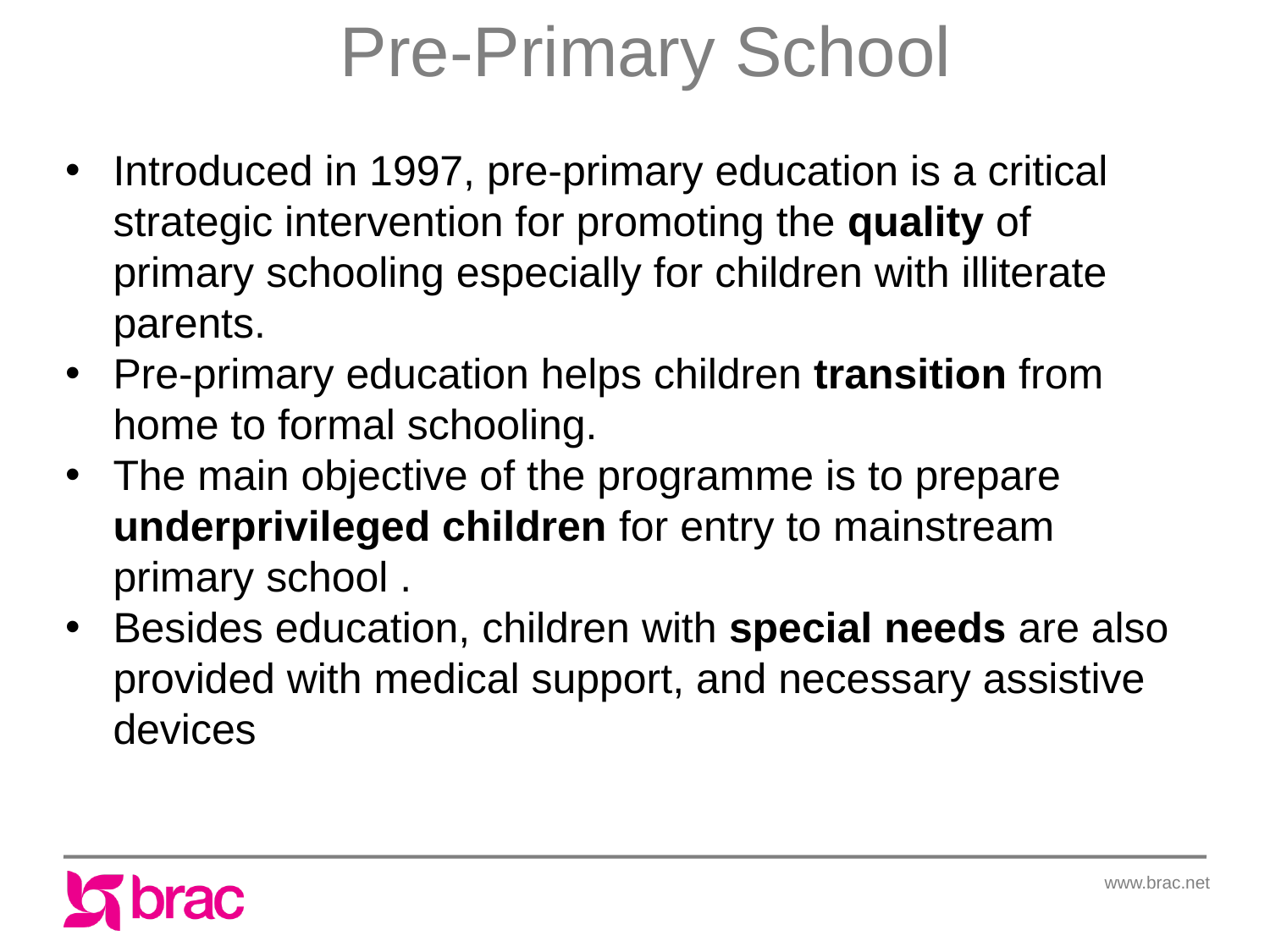

Pre-Primary School
Introduced in 1997, pre-primary education is a critical strategic intervention for promoting the quality of primary schooling especially for children with illiterate parents.
Pre-primary education helps children transition from home to formal schooling.
The main objective of the programme is to prepare underprivileged children for entry to mainstream primary school .
Besides education, children with special needs are also provided with medical support, and necessary assistive devices